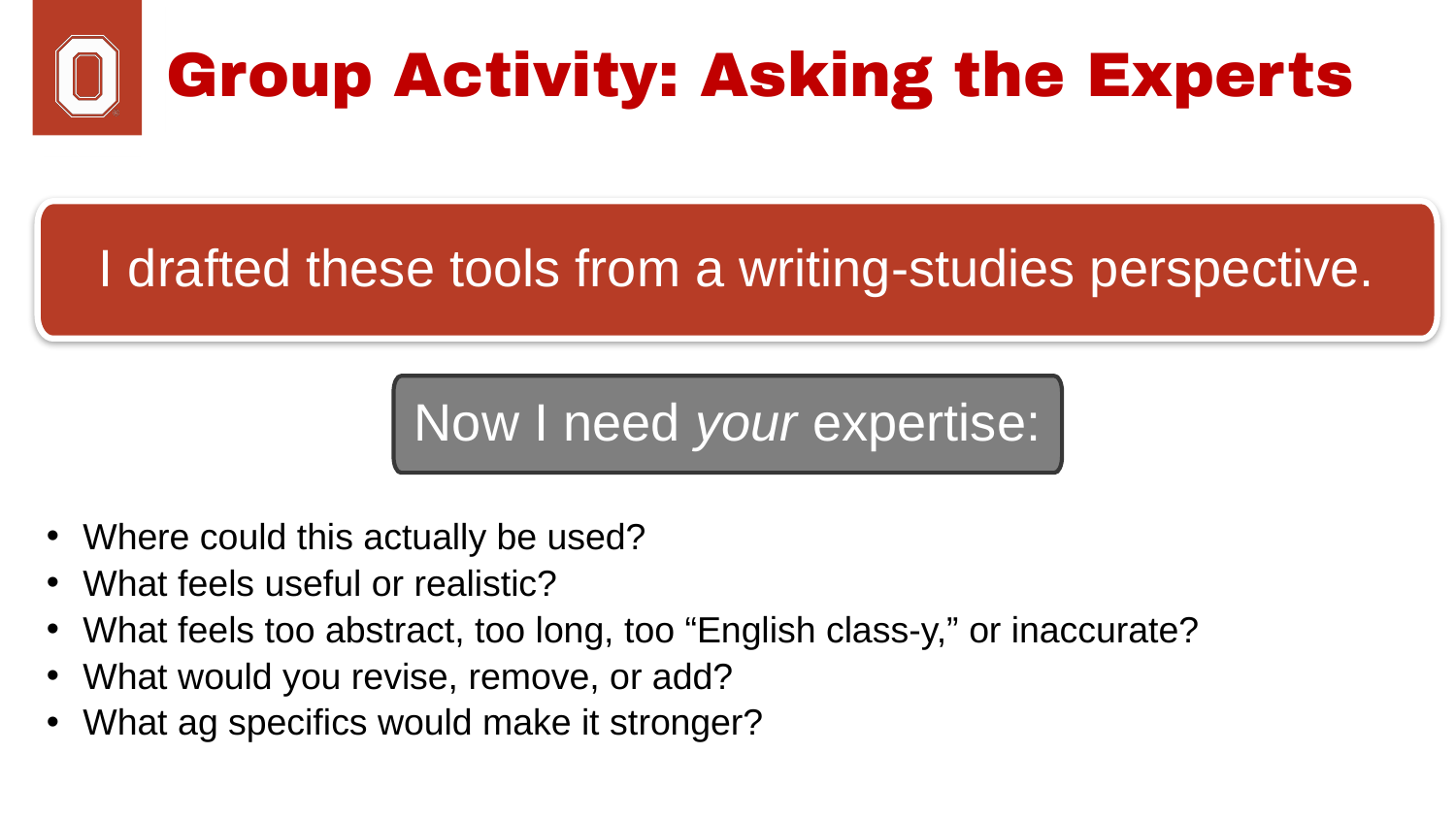

# Group Activity: Asking the Experts
I drafted these tools from a writing-studies perspective.
Now I need your expertise:
Where could this actually be used?
What feels useful or realistic?
What feels too abstract, too long, too “English class-y,” or inaccurate?
What would you revise, remove, or add?
What ag specifics would make it stronger?